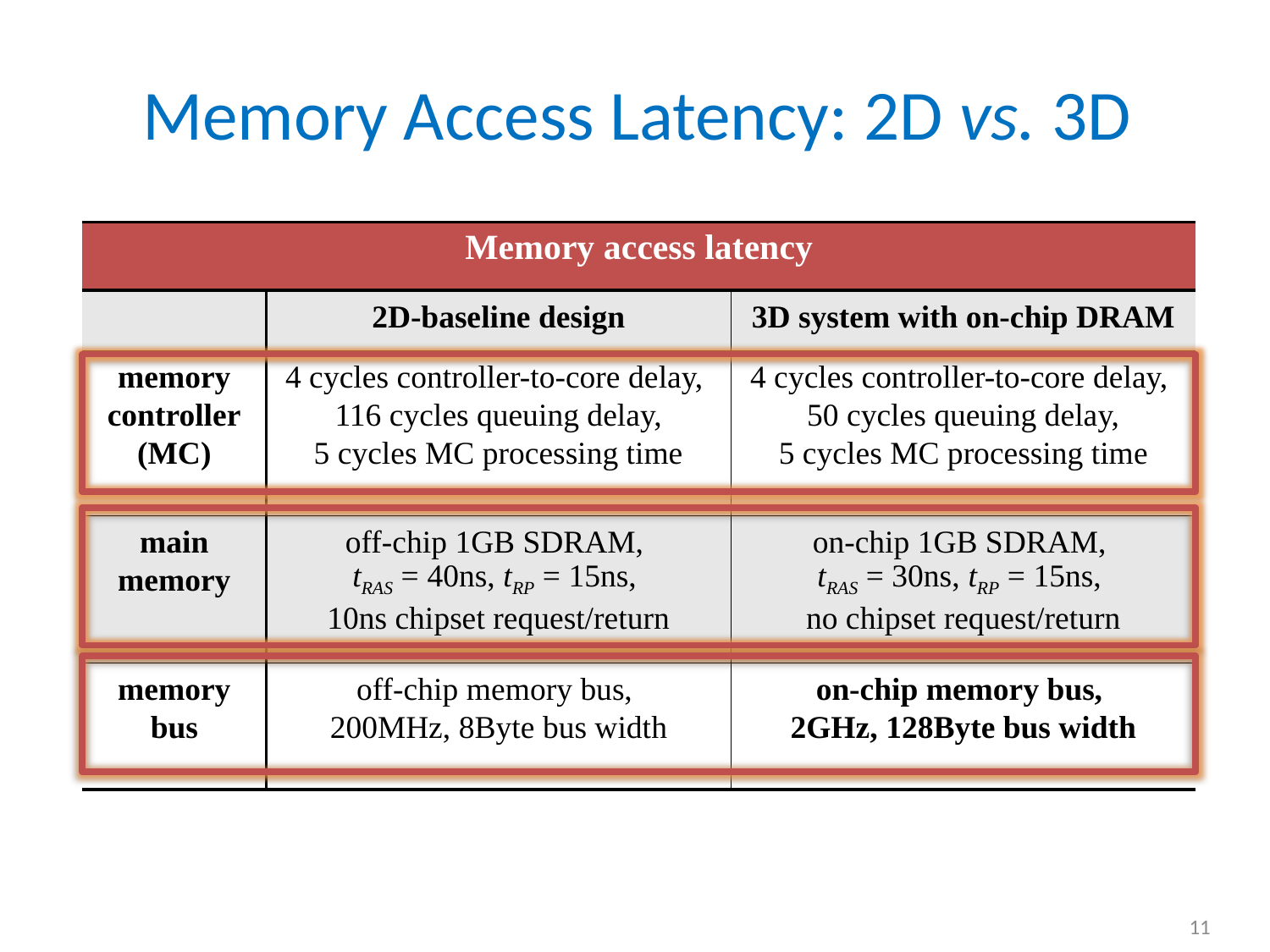

Memory Access Latency: 2D vs. 3D
| Memory access latency |  |  |
| --- | --- | --- |
|  | 2D-baseline design | 3D system with on-chip DRAM |
| memory controller (MC) | 4 cycles controller-to-core delay, 116 cycles queuing delay, 5 cycles MC processing time | 4 cycles controller-to-core delay, 50 cycles queuing delay, 5 cycles MC processing time |
| main memory | off-chip 1GB SDRAM, tRAS = 40ns, tRP = 15ns, 10ns chipset request/return | on-chip 1GB SDRAM, tRAS = 30ns, tRP = 15ns, no chipset request/return |
| memory bus | off-chip memory bus, 200MHz, 8Byte bus width | on-chip memory bus, 2GHz, 128Byte bus width |

11